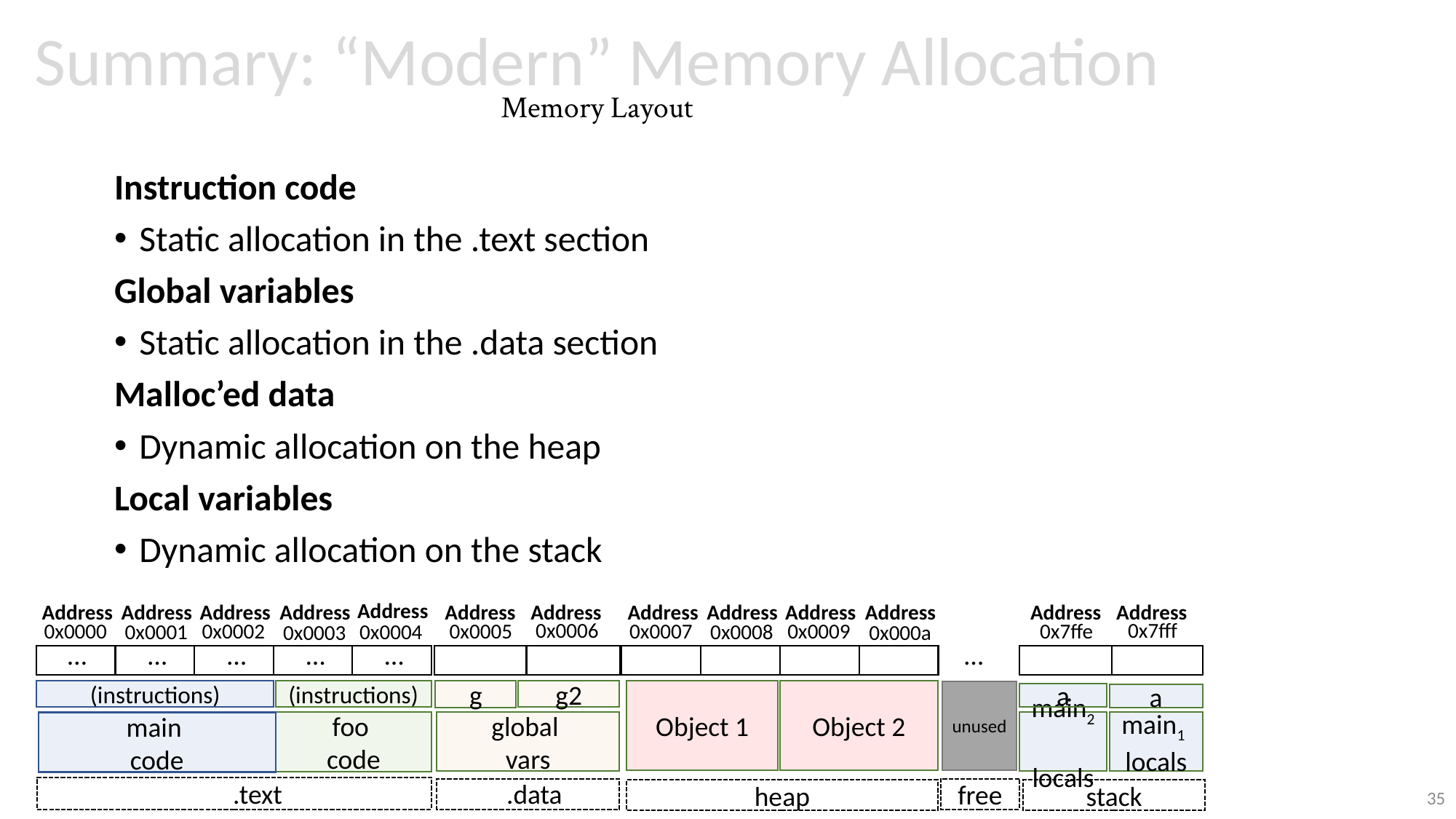

# Summary: “Modern” Memory Allocation Memory Layout
Instruction code
Static allocation in the .text section
Global variables
Static allocation in the .data section
Malloc’ed data
Dynamic allocation on the heap
Local variables
Dynamic allocation on the stack
Address
Address
Address
Address
Address
Address
Address
Address
Address
Address
Address
Address
Address
0x0006
0x7fff
0x0005
0x7ffe
0x0000
0x0007
0x0002
0x0009
0x0001
0x0008
0x0004
0x0003
0x000a
…
…
…
…
…
…

(instructions)
(instructions)
g
g2
Object 1
Object 2
unused
a
a
global
vars
main2
locals
main1
locals
foo
code
main
code
.text
.data
35

free
heap
stack